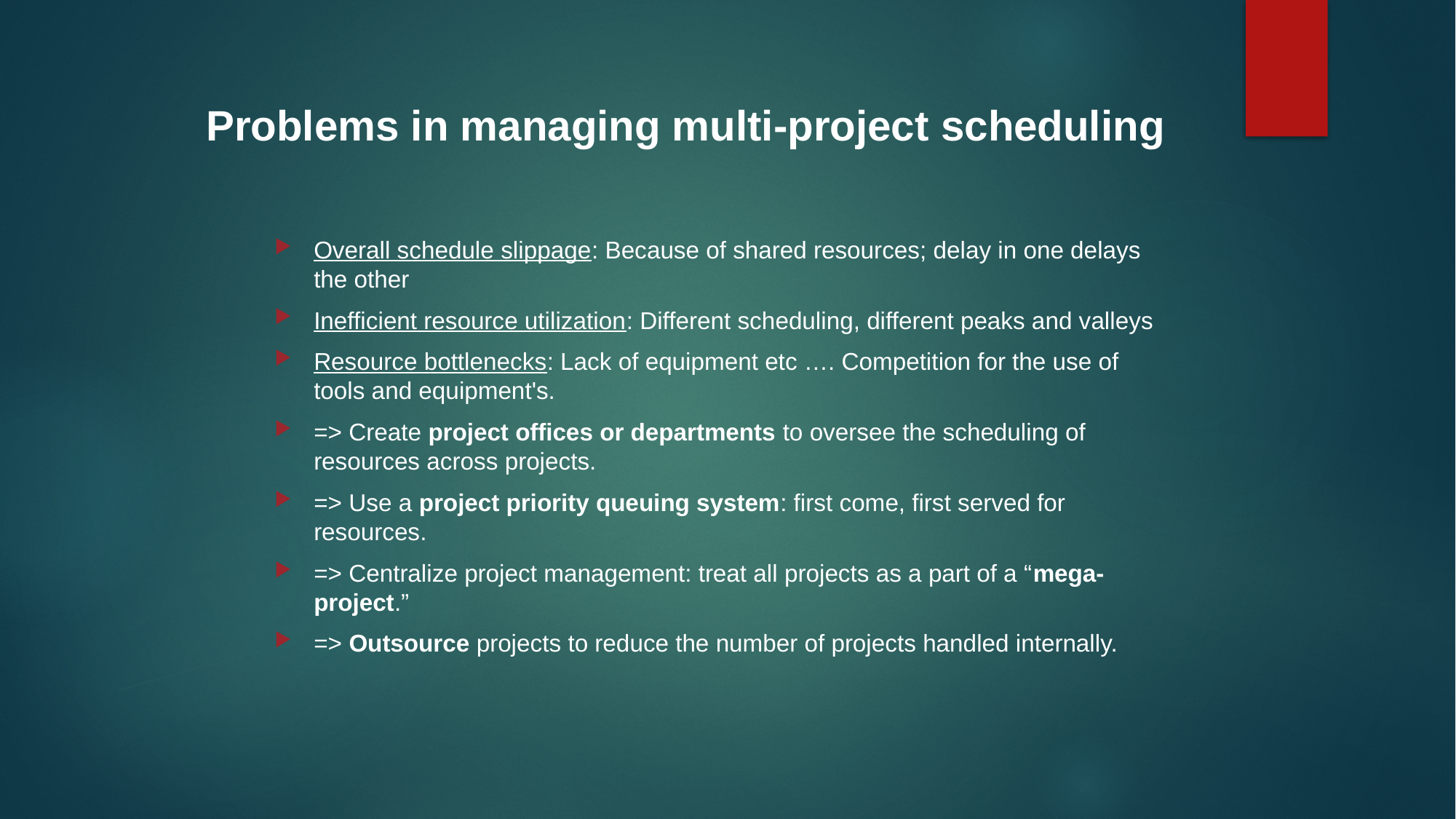

# Problems in managing multi-project scheduling
Overall schedule slippage: Because of shared resources; delay in one delays the other
Inefficient resource utilization: Different scheduling, different peaks and valleys
Resource bottlenecks: Lack of equipment etc …. Competition for the use of tools and equipment's.
=> Create project offices or departments to oversee the scheduling of resources across projects.
=> Use a project priority queuing system: first come, first served for resources.
=> Centralize project management: treat all projects as a part of a “mega-project.”
=> Outsource projects to reduce the number of projects handled internally.